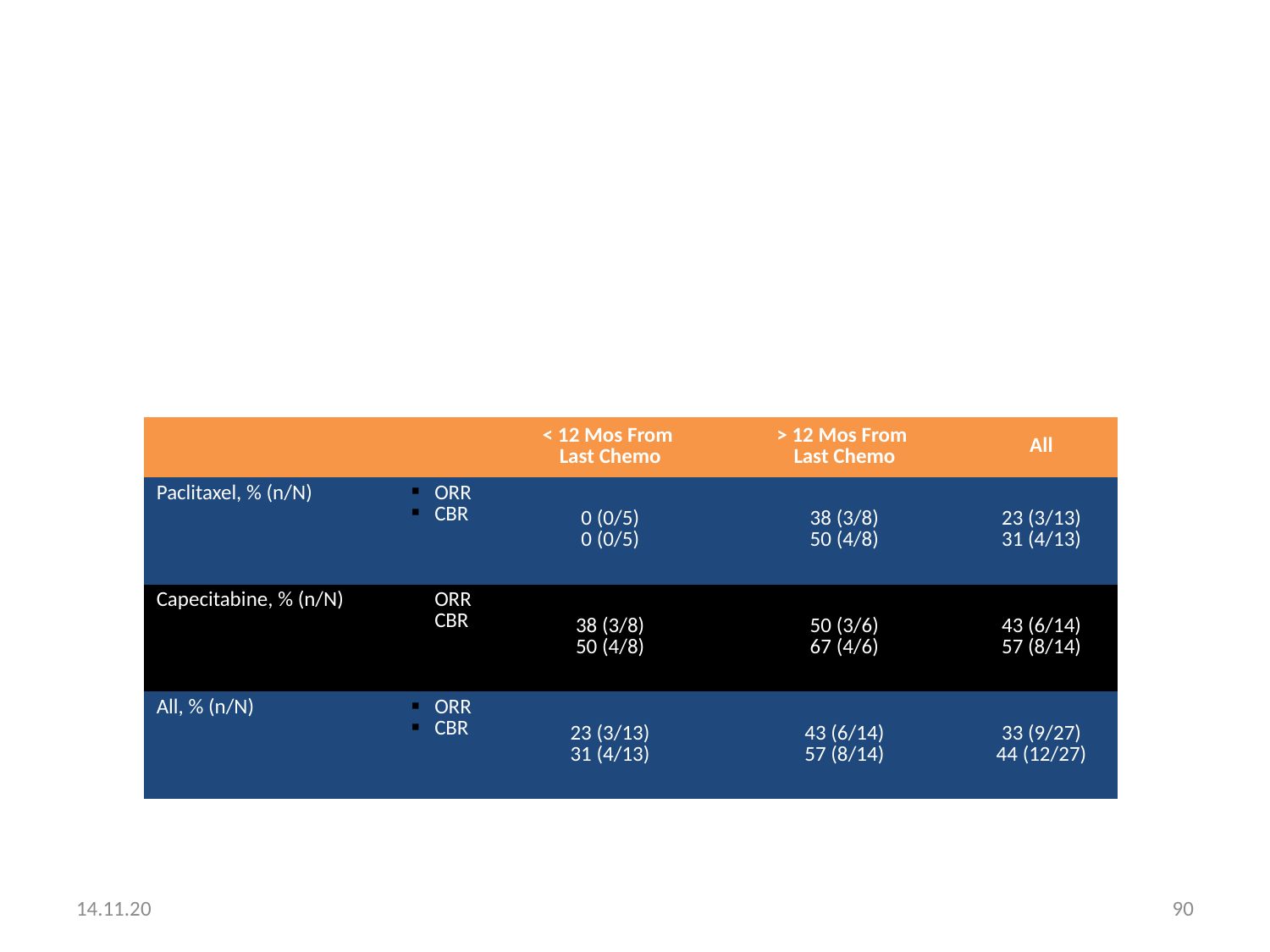

#

|  |  | < 12 Mos From Last Chemo | > 12 Mos From Last Chemo | All |
| --- | --- | --- | --- | --- |
| Paclitaxel, % (n/N) | ORR CBR | 0 (0/5) 0 (0/5) | 38 (3/8) 50 (4/8) | 23 (3/13) 31 (4/13) |
| Capecitabine, % (n/N) | ORR CBR | 38 (3/8) 50 (4/8) | 50 (3/6) 67 (4/6) | 43 (6/14) 57 (8/14) |
| All, % (n/N) | ORR CBR | 23 (3/13) 31 (4/13) | 43 (6/14) 57 (8/14) | 33 (9/27) 44 (12/27) |
14.11.20
90